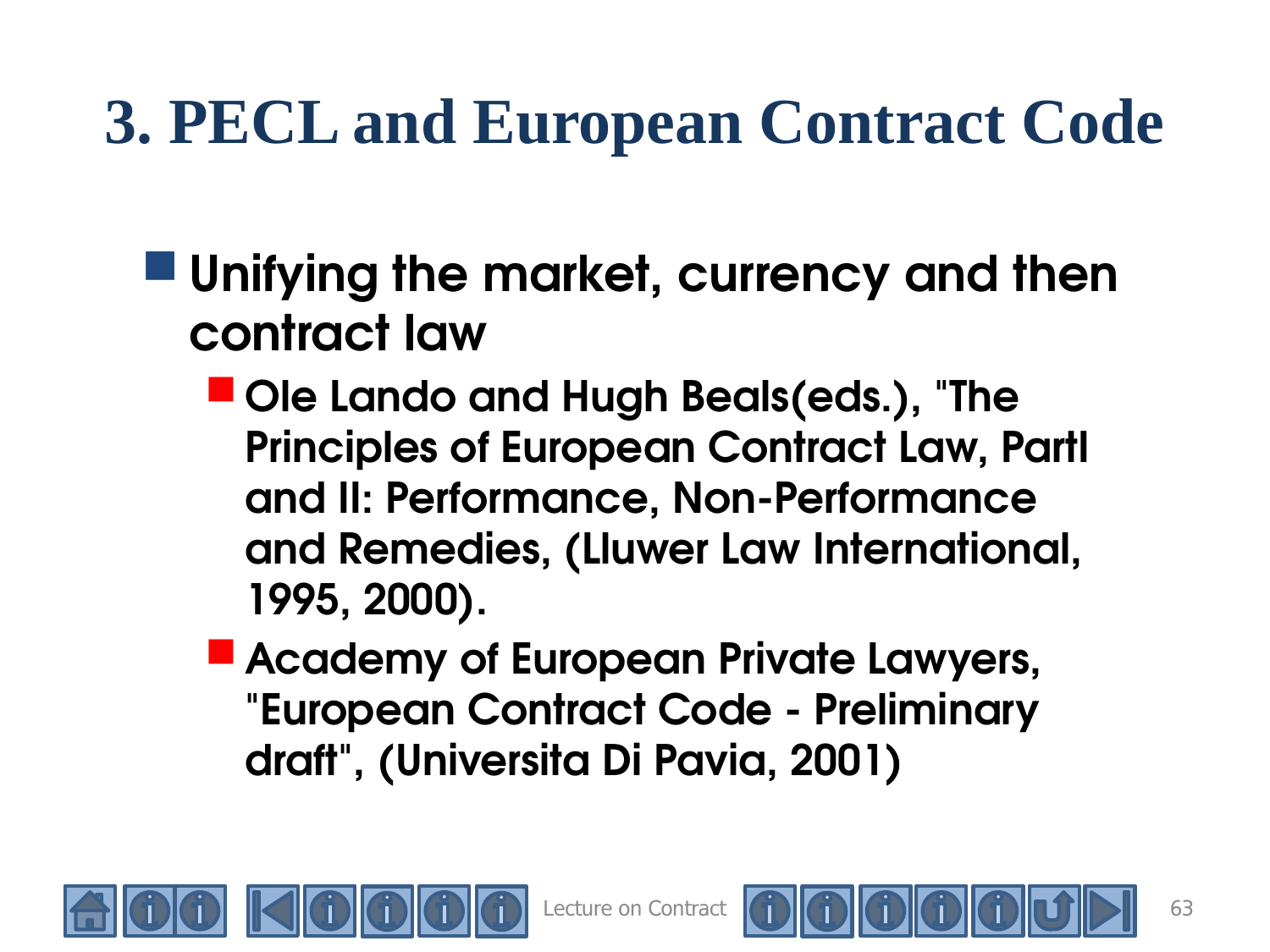

# 3. PECL and European Contract Code
Unifying the market, currency and then contract law
Ole Lando and Hugh Beals(eds.), "The Principles of European Contract Law, PartI and II: Performance, Non-Performance and Remedies, (Lluwer Law International, 1995, 2000).
Academy of European Private Lawyers, "European Contract Code - Preliminary draft", (Universita Di Pavia, 2001)
Lecture on Contract
63